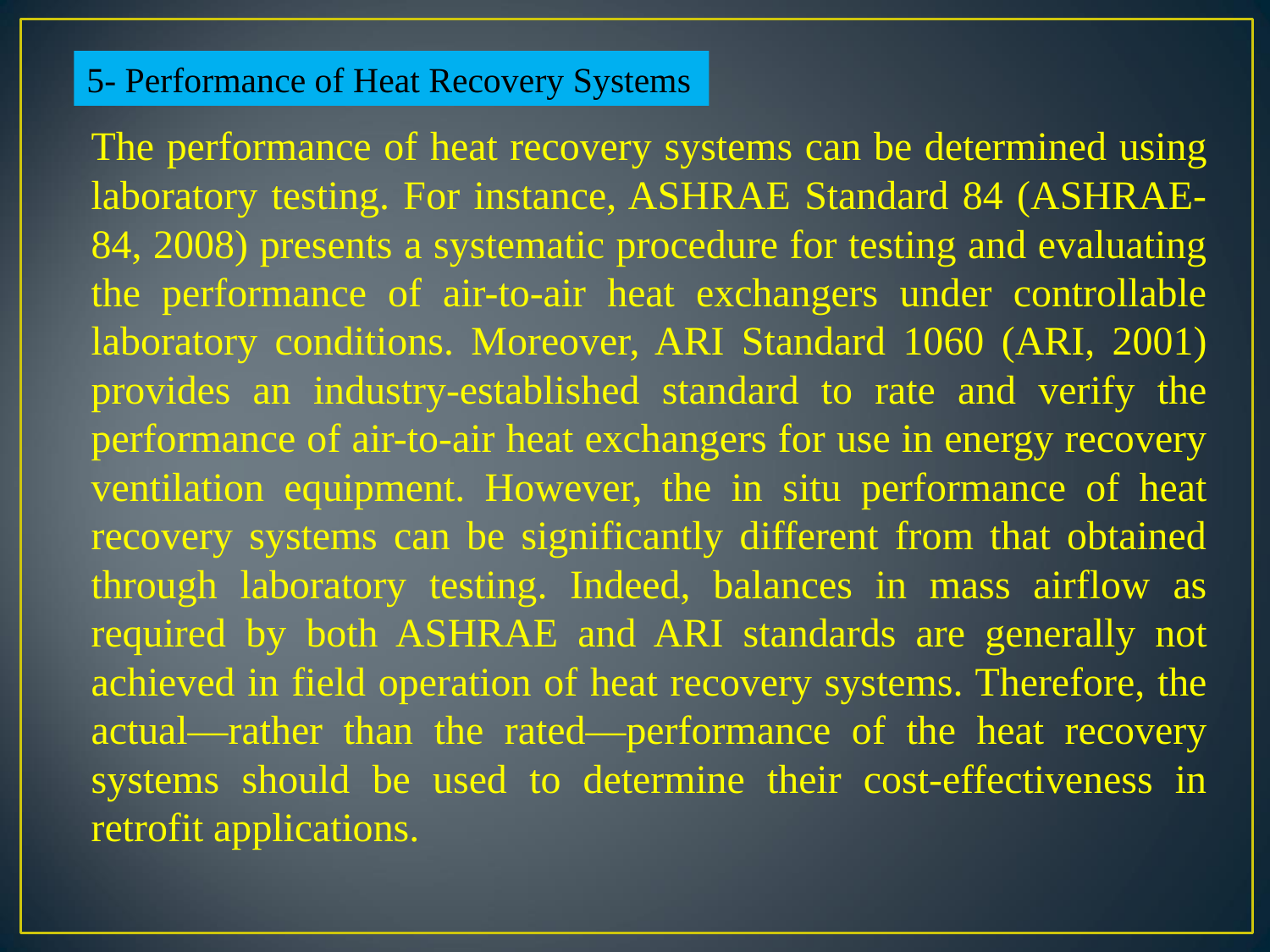

5- Performance of Heat Recovery Systems
The performance of heat recovery systems can be determined using laboratory testing. For instance, ASHRAE Standard 84 (ASHRAE-84, 2008) presents a systematic procedure for testing and evaluating the performance of air-to-air heat exchangers under controllable laboratory conditions. Moreover, ARI Standard 1060 (ARI, 2001) provides an industry-established standard to rate and verify the performance of air-to-air heat exchangers for use in energy recovery ventilation equipment. However, the in situ performance of heat recovery systems can be significantly different from that obtained through laboratory testing. Indeed, balances in mass airflow as required by both ASHRAE and ARI standards are generally not achieved in field operation of heat recovery systems. Therefore, the actual—rather than the rated—performance of the heat recovery systems should be used to determine their cost-effectiveness in retrofit applications.